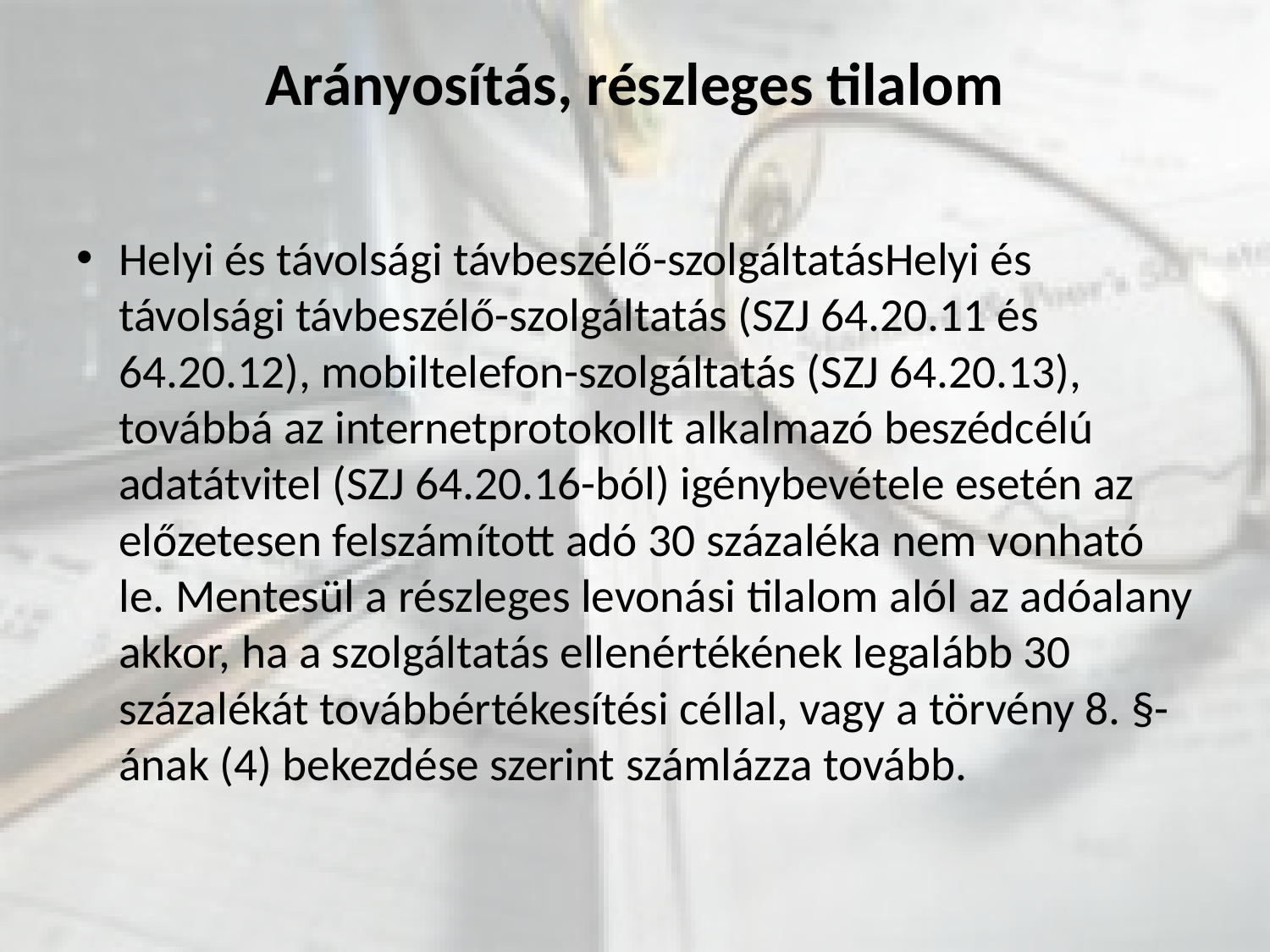

# Arányosítás, részleges tilalom
Helyi és távolsági távbeszélő-szolgáltatásHelyi és távolsági távbeszélő-szolgáltatás (SZJ 64.20.11 és 64.20.12), mobiltelefon-szolgáltatás (SZJ 64.20.13), továbbá az internetprotokollt alkalmazó beszédcélú adatátvitel (SZJ 64.20.16-ból) igénybevétele esetén az előzetesen felszámított adó 30 százaléka nem vonható le. Mentesül a részleges levonási tilalom alól az adóalany akkor, ha a szolgáltatás ellenértékének legalább 30 százalékát továbbértékesítési céllal, vagy a törvény 8. §-ának (4) bekezdése szerint számlázza tovább.